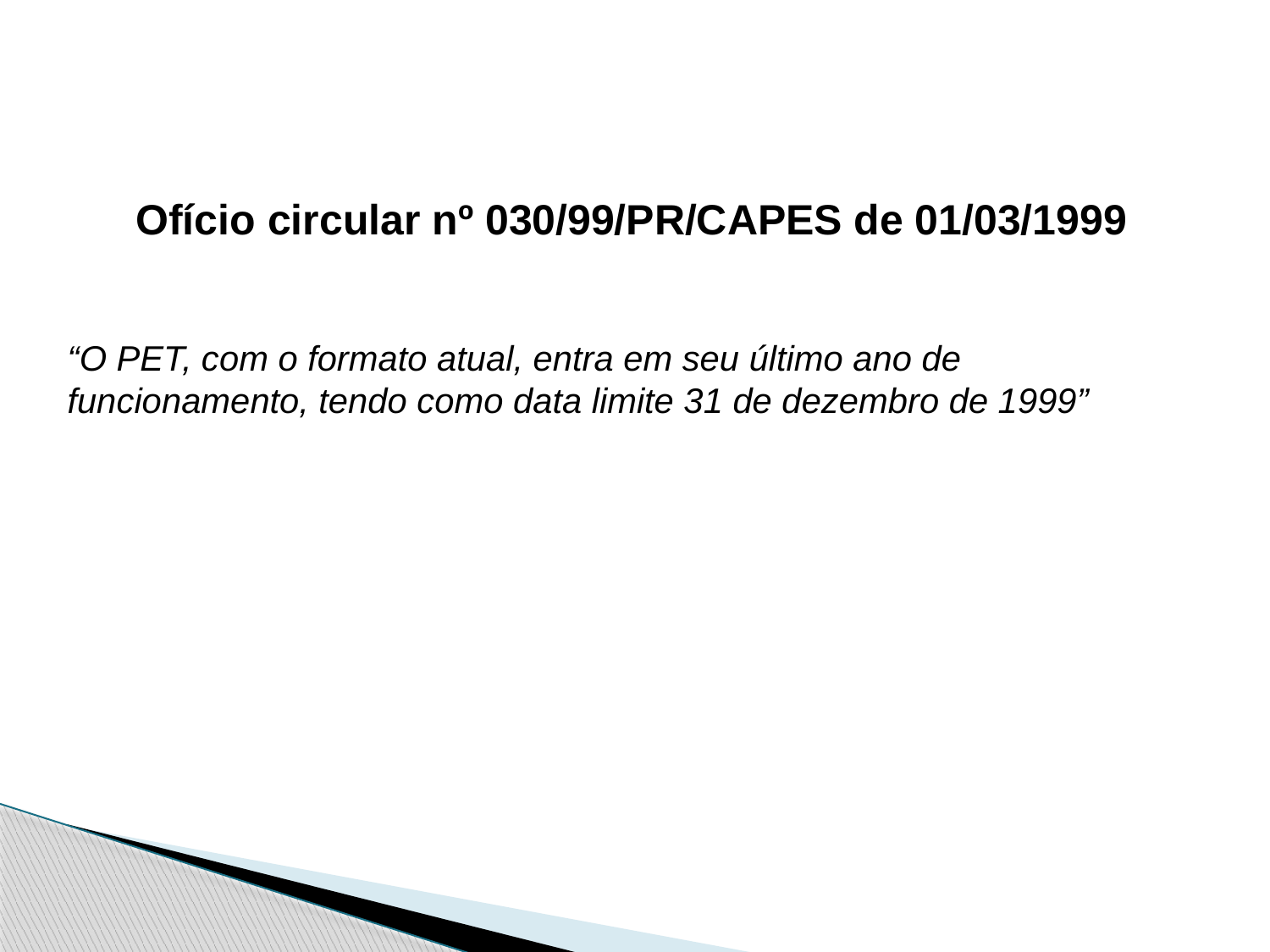

Ofício circular nº 030/99/PR/CAPES de 01/03/1999

“O PET, com o formato atual, entra em seu último ano de funcionamento, tendo como data limite 31 de dezembro de 1999”